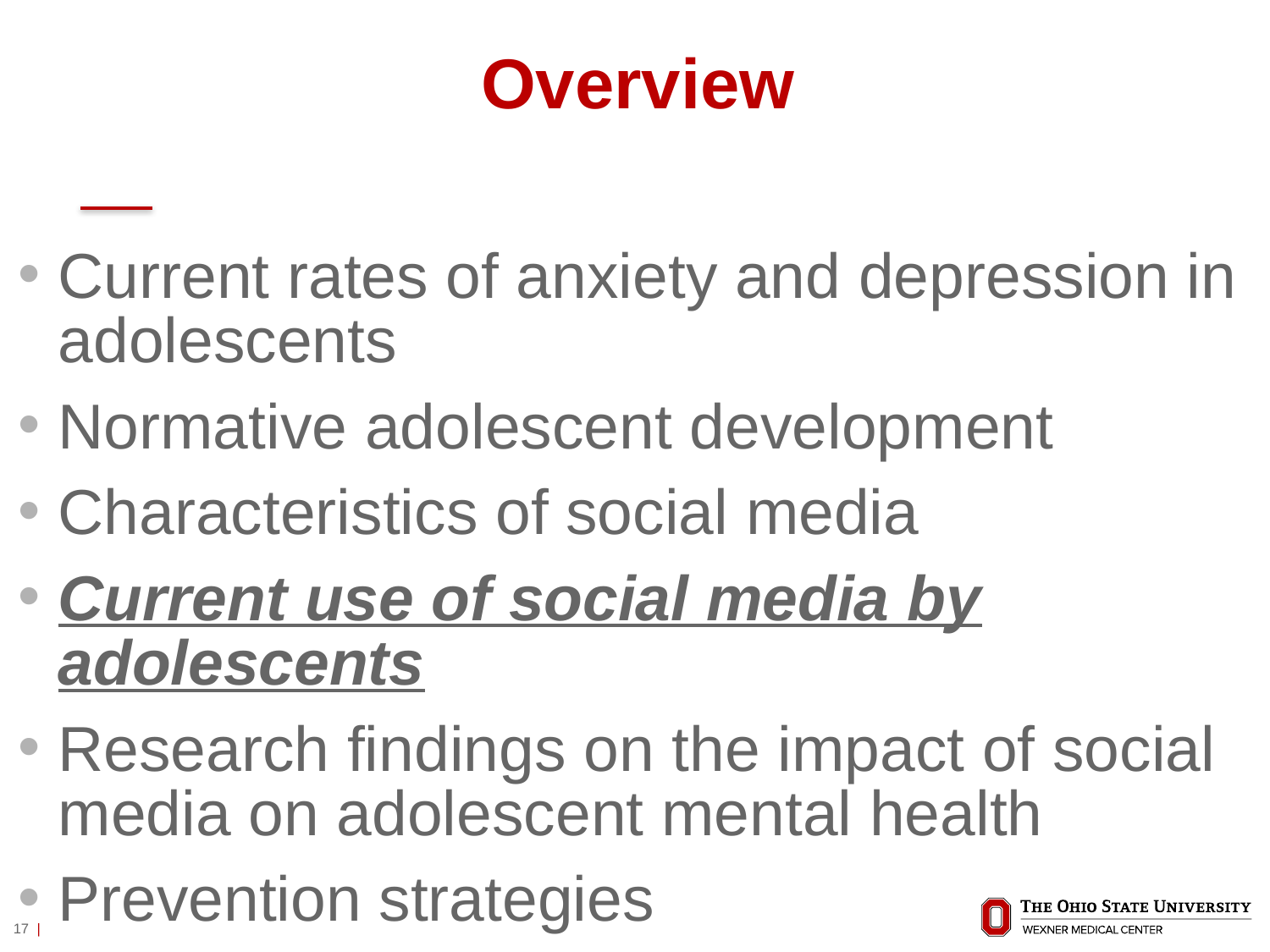

# Overview
Current rates of anxiety and depression in adolescents
Normative adolescent development
Characteristics of social media
Current use of social media by adolescents
Research findings on the impact of social media on adolescent mental health
Prevention strategies